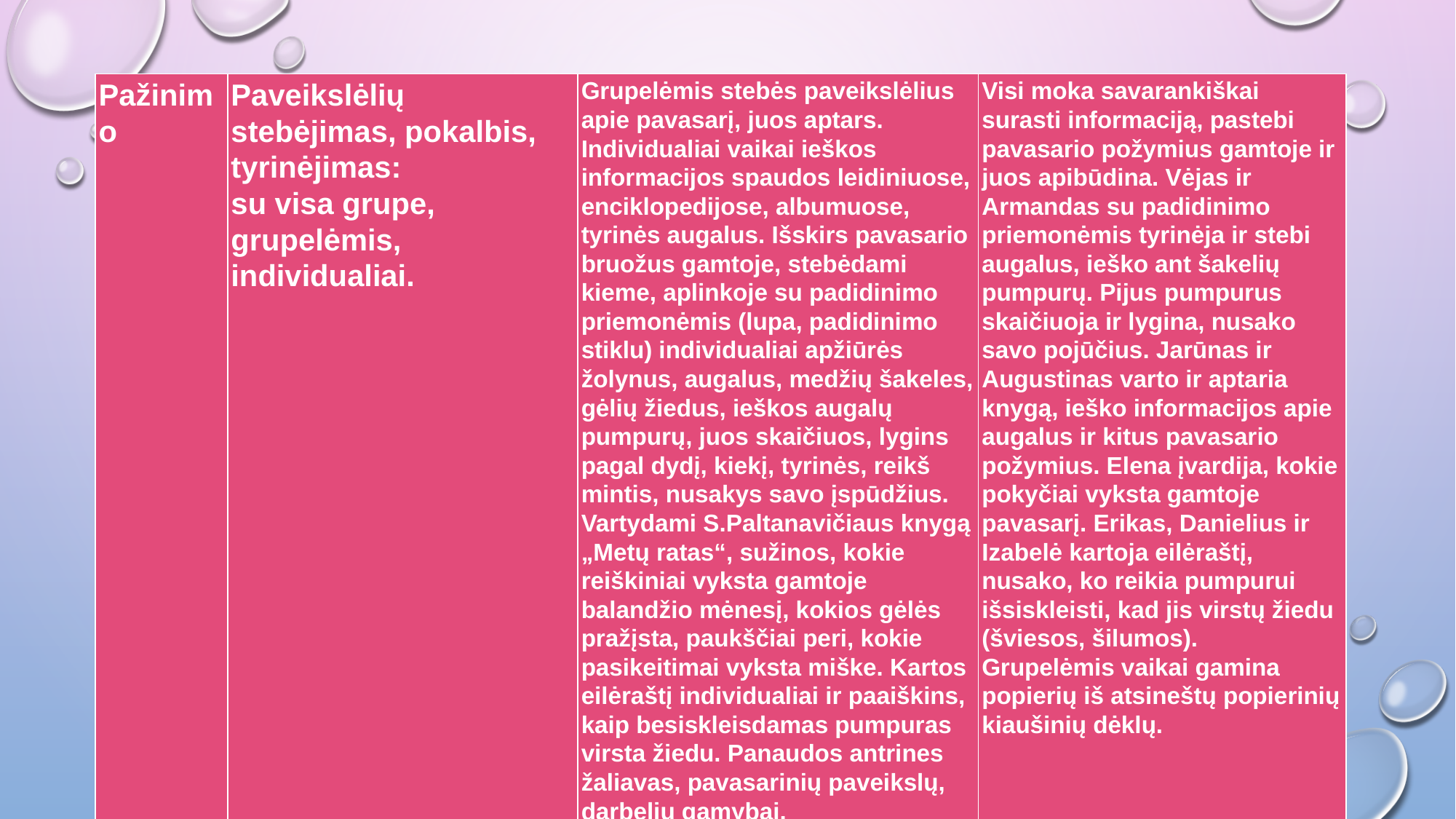

| Pažinimo | Paveikslėlių stebėjimas, pokalbis, tyrinėjimas: su visa grupe, grupelėmis, individualiai. | Grupelėmis stebės paveikslėlius apie pavasarį, juos aptars. Individualiai vaikai ieškos informacijos spaudos leidiniuose, enciklopedijose, albumuose, tyrinės augalus. Išskirs pavasario bruožus gamtoje, stebėdami kieme, aplinkoje su padidinimo priemonėmis (lupa, padidinimo stiklu) individualiai apžiūrės žolynus, augalus, medžių šakeles, gėlių žiedus, ieškos augalų pumpurų, juos skaičiuos, lygins pagal dydį, kiekį, tyrinės, reikš mintis, nusakys savo įspūdžius. Vartydami S.Paltanavičiaus knygą „Metų ratas“, sužinos, kokie reiškiniai vyksta gamtoje balandžio mėnesį, kokios gėlės pražįsta, paukščiai peri, kokie pasikeitimai vyksta miške. Kartos eilėraštį individualiai ir paaiškins, kaip besiskleisdamas pumpuras virsta žiedu. Panaudos antrines žaliavas, pavasarinių paveikslų, darbelių gamybai. | Visi moka savarankiškai surasti informaciją, pastebi pavasario požymius gamtoje ir juos apibūdina. Vėjas ir Armandas su padidinimo priemonėmis tyrinėja ir stebi augalus, ieško ant šakelių pumpurų. Pijus pumpurus skaičiuoja ir lygina, nusako savo pojūčius. Jarūnas ir Augustinas varto ir aptaria knygą, ieško informacijos apie augalus ir kitus pavasario požymius. Elena įvardija, kokie pokyčiai vyksta gamtoje pavasarį. Erikas, Danielius ir Izabelė kartoja eilėraštį, nusako, ko reikia pumpurui išsiskleisti, kad jis virstų žiedu (šviesos, šilumos). Grupelėmis vaikai gamina popierių iš atsineštų popierinių kiaušinių dėklų. |
| --- | --- | --- | --- |
#